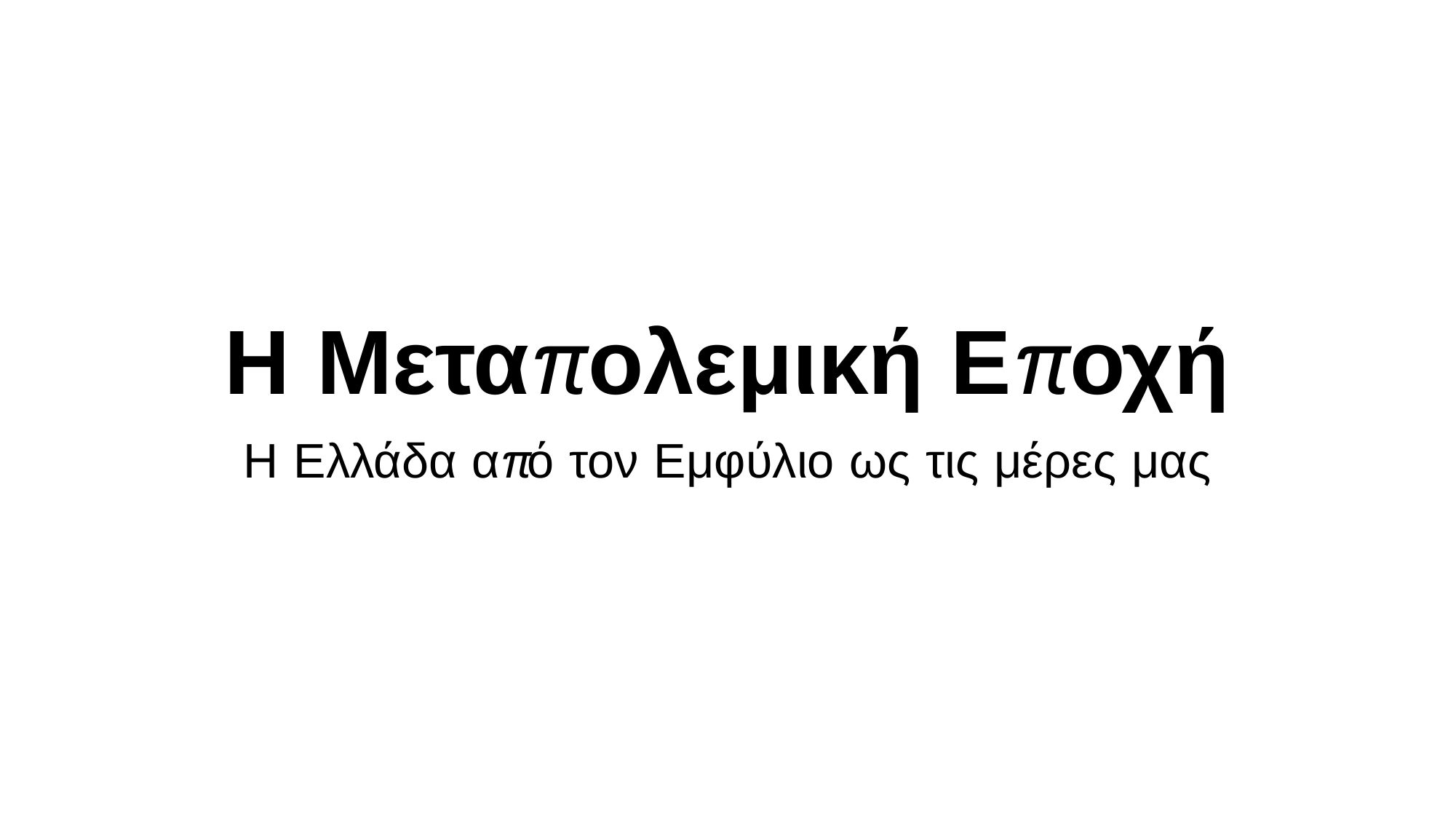

# Η Μεταπολεμική Εποχή
Η Ελλάδα από τον Εμφύλιο ως τις μέρες μας